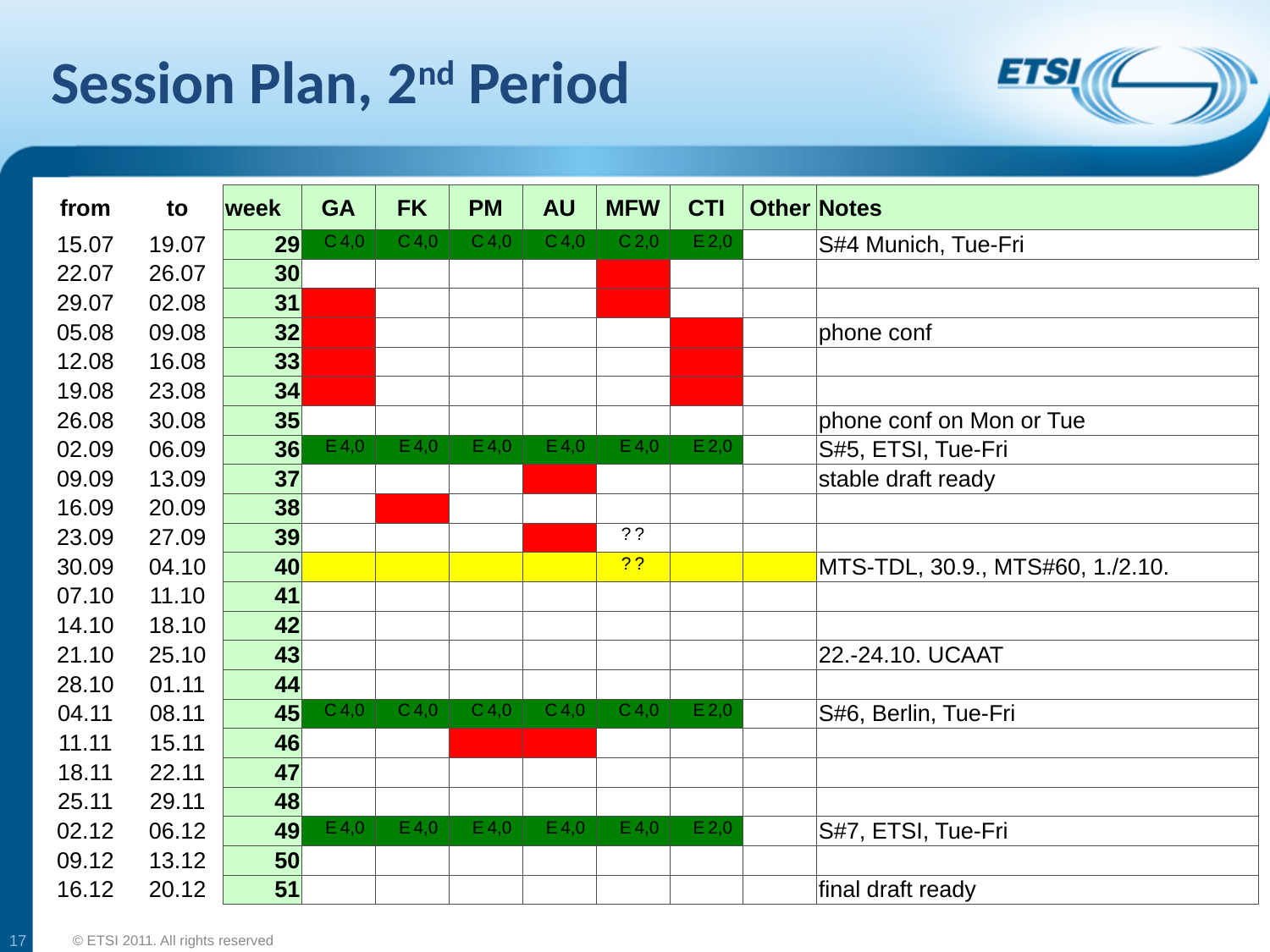

# Session Plan, 2nd Period
| from | to | week | GA |  | FK |  | PM |  | AU |  | MFW |  | CTI |  | Other |  | Notes |
| --- | --- | --- | --- | --- | --- | --- | --- | --- | --- | --- | --- | --- | --- | --- | --- | --- | --- |
| 15.07 | 19.07 | 29 | C | 4,0 | C | 4,0 | C | 4,0 | C | 4,0 | C | 2,0 | E | 2,0 |  |  | S#4 Munich, Tue-Fri |
| 22.07 | 26.07 | 30 |  |  |  |  |  |  |  |  |  |  |  |  |  |  |  |
| 29.07 | 02.08 | 31 |  |  |  |  |  |  |  |  |  |  |  |  |  |  |  |
| 05.08 | 09.08 | 32 |  |  |  |  |  |  |  |  |  |  |  |  |  |  | phone conf |
| 12.08 | 16.08 | 33 |  |  |  |  |  |  |  |  |  |  |  |  |  |  |  |
| 19.08 | 23.08 | 34 |  |  |  |  |  |  |  |  |  |  |  |  |  |  |  |
| 26.08 | 30.08 | 35 |  |  |  |  |  |  |  |  |  |  |  |  |  |  | phone conf on Mon or Tue |
| 02.09 | 06.09 | 36 | E | 4,0 | E | 4,0 | E | 4,0 | E | 4,0 | E | 4,0 | E | 2,0 |  |  | S#5, ETSI, Tue-Fri |
| 09.09 | 13.09 | 37 |  |  |  |  |  |  |  |  |  |  |  |  |  |  | stable draft ready |
| 16.09 | 20.09 | 38 |  |  |  |  |  |  |  |  |  |  |  |  |  |  |  |
| 23.09 | 27.09 | 39 |  |  |  |  |  |  |  |  | ? | ? |  |  |  |  |  |
| 30.09 | 04.10 | 40 |  |  |  |  |  |  |  |  | ? | ? |  |  |  |  | MTS-TDL, 30.9., MTS#60, 1./2.10. |
| 07.10 | 11.10 | 41 |  |  |  |  |  |  |  |  |  |  |  |  |  |  |  |
| 14.10 | 18.10 | 42 |  |  |  |  |  |  |  |  |  |  |  |  |  |  |  |
| 21.10 | 25.10 | 43 |  |  |  |  |  |  |  |  |  |  |  |  |  |  | 22.-24.10. UCAAT |
| 28.10 | 01.11 | 44 |  |  |  |  |  |  |  |  |  |  |  |  |  |  |  |
| 04.11 | 08.11 | 45 | C | 4,0 | C | 4,0 | C | 4,0 | C | 4,0 | C | 4,0 | E | 2,0 |  |  | S#6, Berlin, Tue-Fri |
| 11.11 | 15.11 | 46 |  |  |  |  |  |  |  |  |  |  |  |  |  |  |  |
| 18.11 | 22.11 | 47 |  |  |  |  |  |  |  |  |  |  |  |  |  |  |  |
| 25.11 | 29.11 | 48 |  |  |  |  |  |  |  |  |  |  |  |  |  |  |  |
| 02.12 | 06.12 | 49 | E | 4,0 | E | 4,0 | E | 4,0 | E | 4,0 | E | 4,0 | E | 2,0 |  |  | S#7, ETSI, Tue-Fri |
| 09.12 | 13.12 | 50 |  |  |  |  |  |  |  |  |  |  |  |  |  |  |  |
| 16.12 | 20.12 | 51 |  |  |  |  |  |  |  |  |  |  |  |  |  |  | final draft ready |
17
© ETSI 2011. All rights reserved